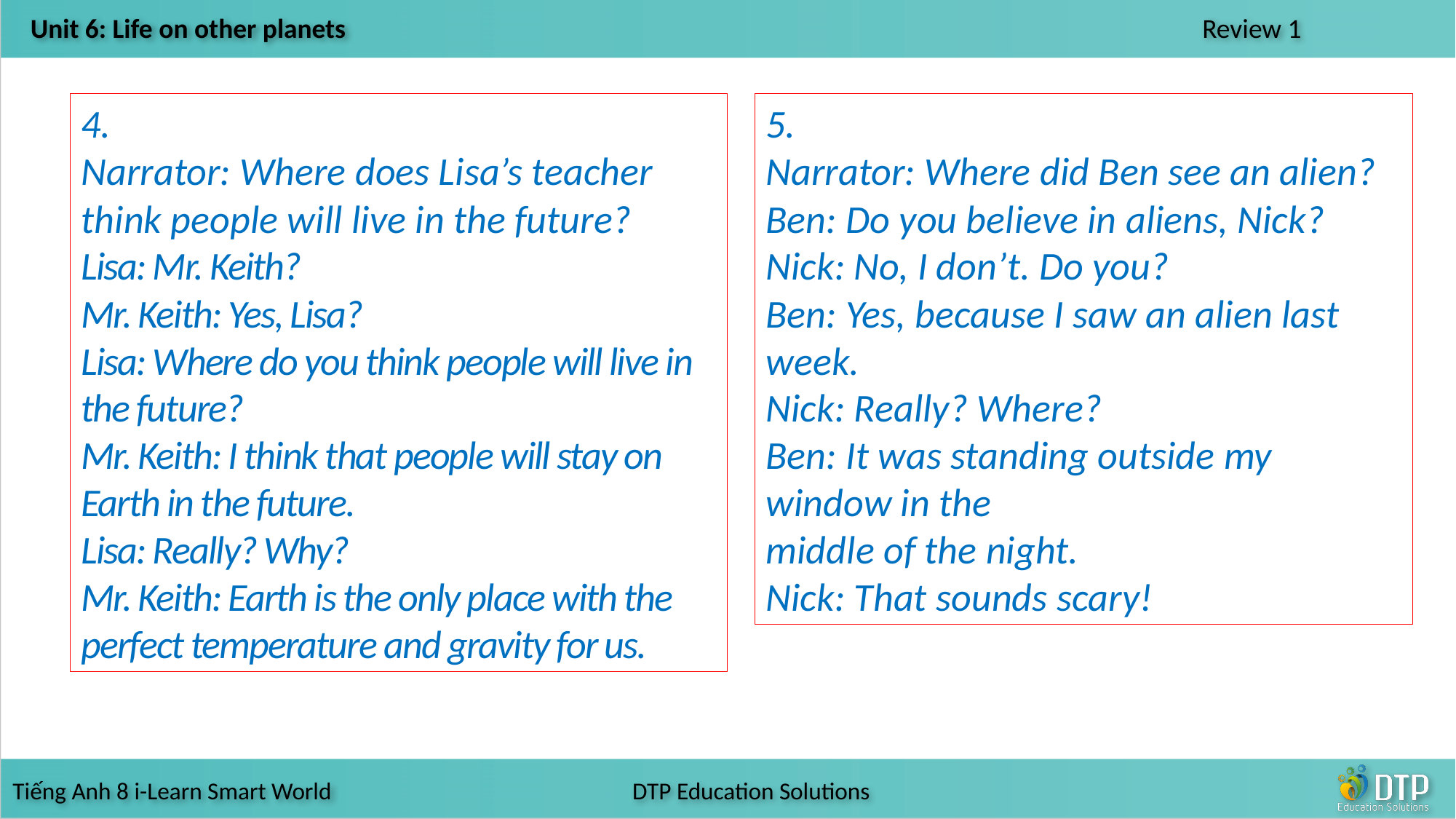

5.
Narrator: Where did Ben see an alien?
Ben: Do you believe in aliens, Nick?
Nick: No, I don’t. Do you?
Ben: Yes, because I saw an alien last week.
Nick: Really? Where?
Ben: It was standing outside my window in the
middle of the night.
Nick: That sounds scary!
4.
Narrator: Where does Lisa’s teacher think people will live in the future?
Lisa: Mr. Keith?
Mr. Keith: Yes, Lisa?
Lisa: Where do you think people will live in the future?
Mr. Keith: I think that people will stay on Earth in the future.
Lisa: Really? Why?
Mr. Keith: Earth is the only place with the perfect temperature and gravity for us.